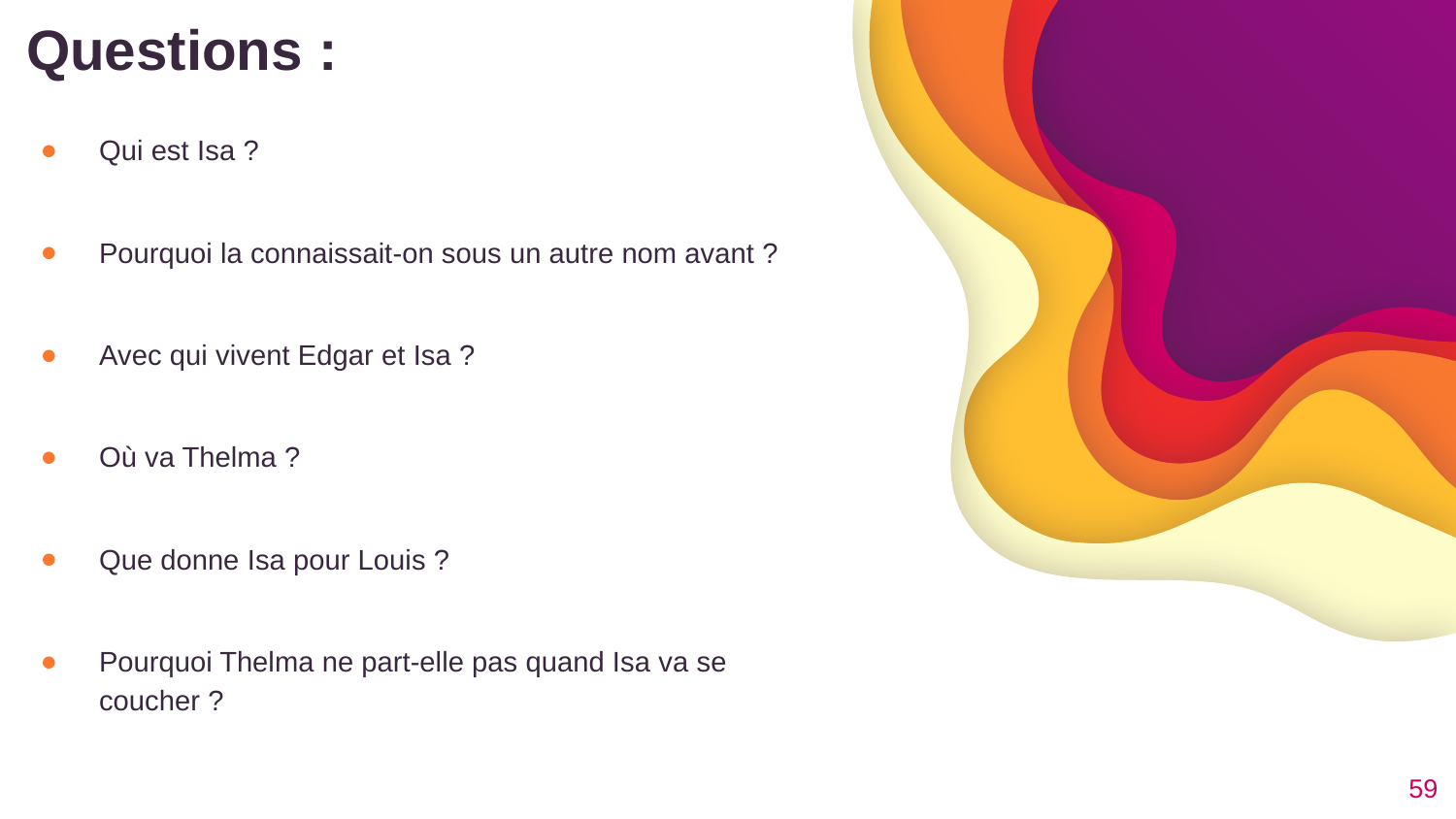

# Questions :

Qui est Isa ?

Pourquoi la connaissait-on sous un autre nom avant ?

Avec qui vivent Edgar et Isa ?

Où va Thelma ?

Que donne Isa pour Louis ?

Pourquoi Thelma ne part-elle pas quand Isa va se coucher ?

59